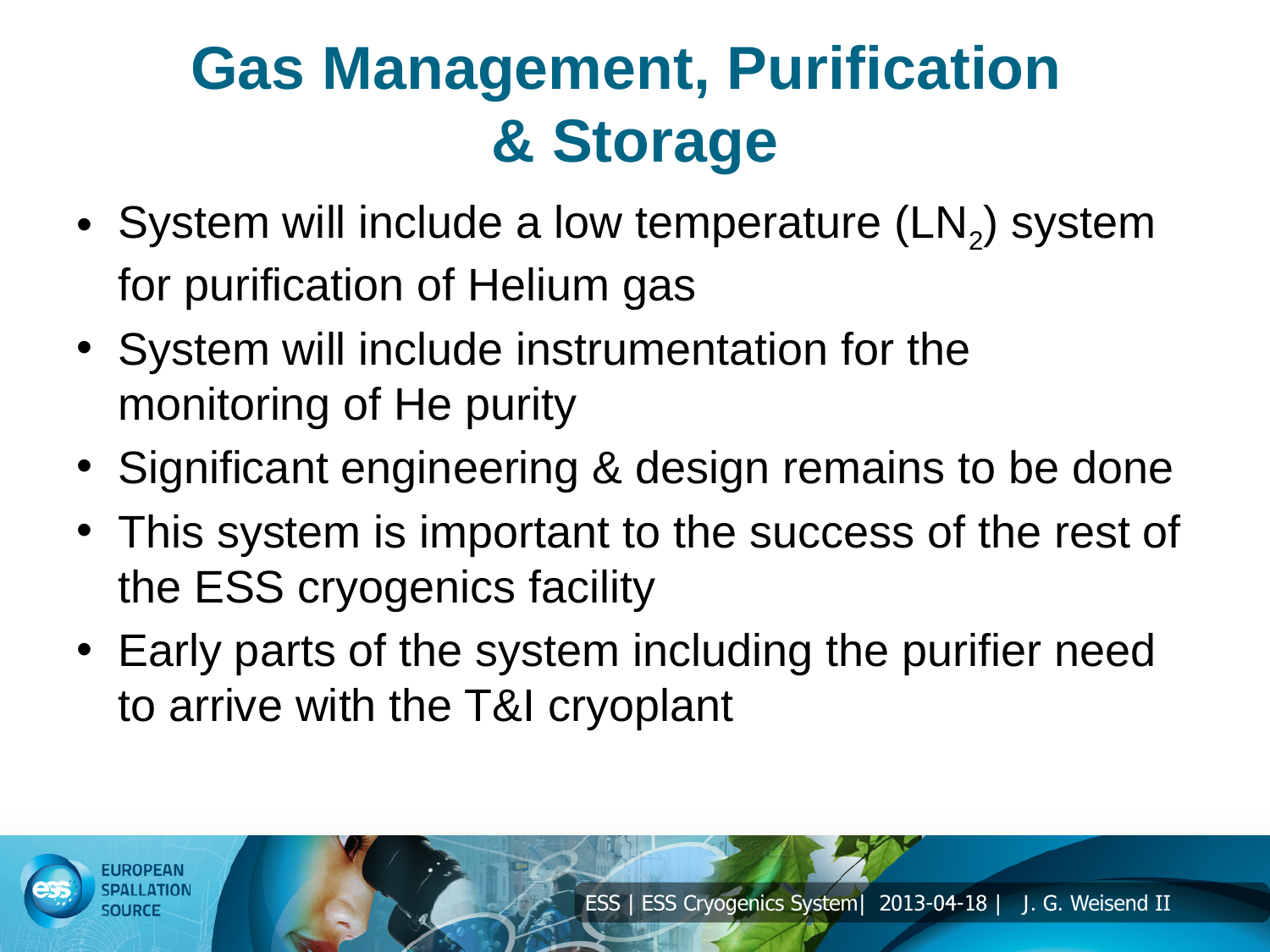

# Gas Management, Purification & Storage
System will include a low temperature (LN2) system for purification of Helium gas
System will include instrumentation for the monitoring of He purity
Significant engineering & design remains to be done
This system is important to the success of the rest of the ESS cryogenics facility
Early parts of the system including the purifier need to arrive with the T&I cryoplant